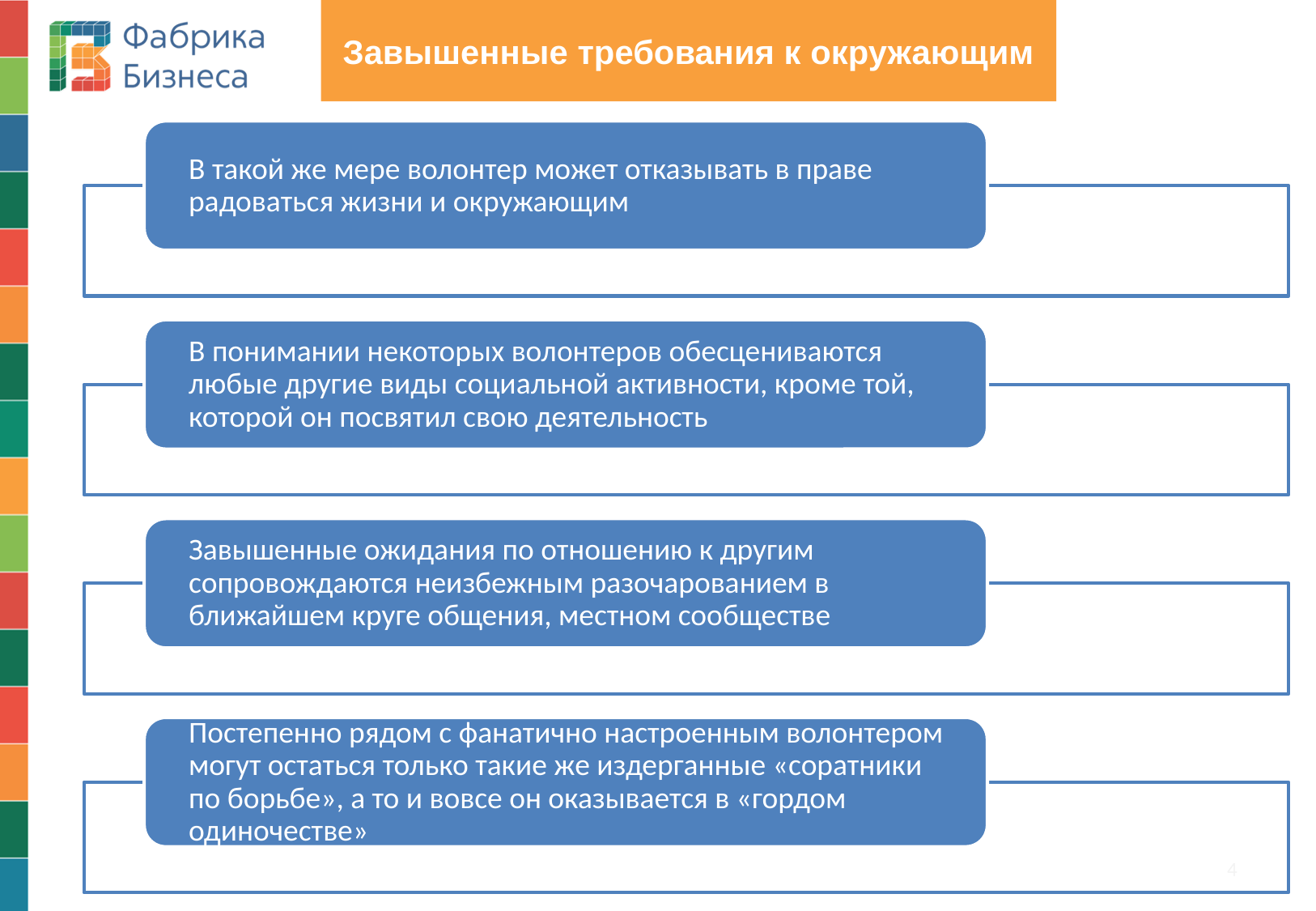

# Завышенные требования к окружающим
В такой же мере волонтер может отказывать в праве радоваться жизни и окружающим
В понимании некоторых волонтеров обесцениваются любые другие виды социальной активности, кроме той, которой он посвятил свою деятельность
Завышенные ожидания по отношению к другим сопровождаются неизбежным разочарованием в ближайшем круге общения, местном сообществе
Постепенно рядом с фанатично настроенным волонтером могут остаться только такие же издерганные «соратники по борьбе», а то и вовсе он оказывается в «гордом одиночестве»
4